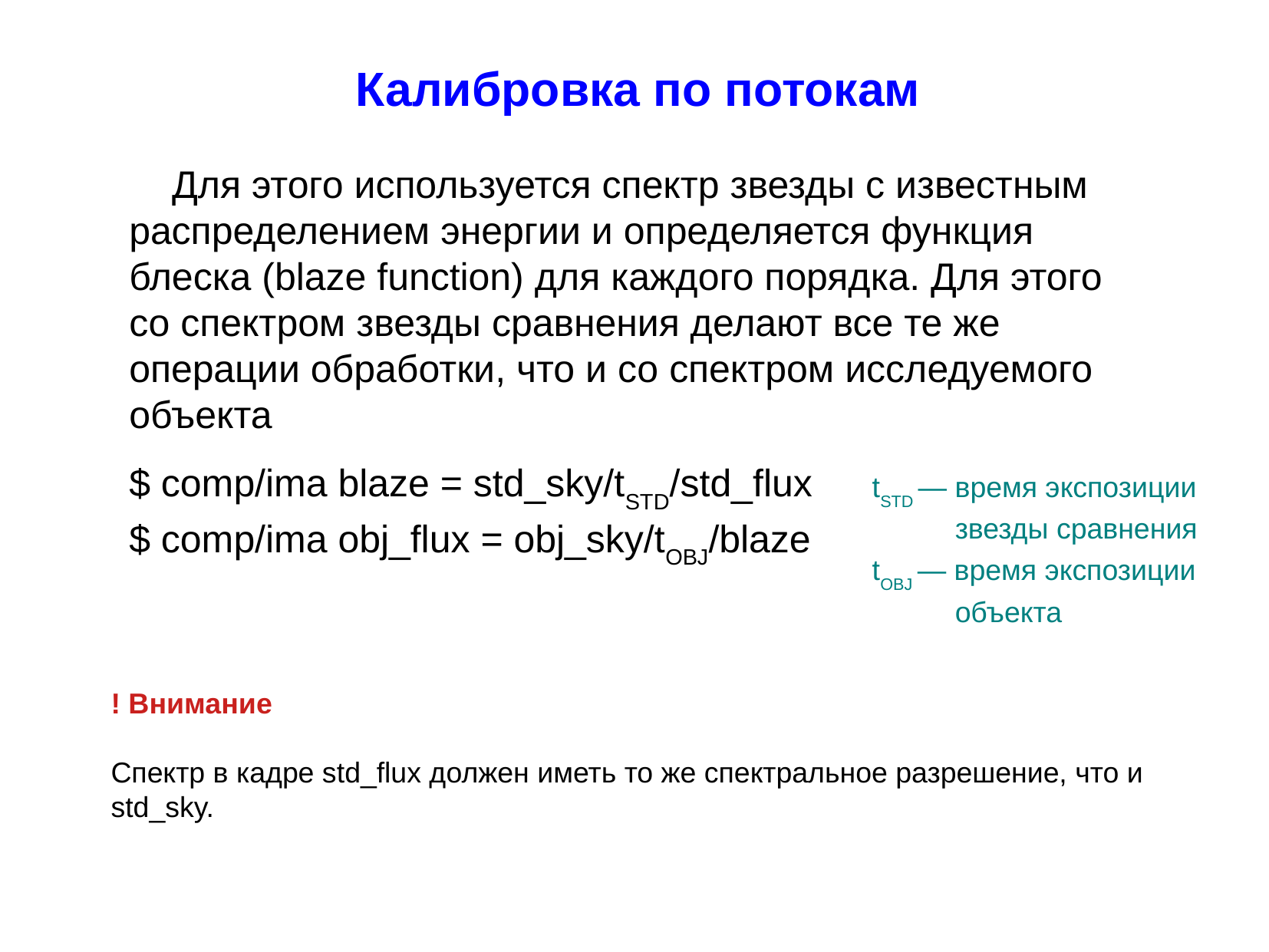

Калибровка по потокам
    Для этого используется спектр звезды с известным распределением энергии и определяется функция блеска (blaze function) для каждого порядка. Для этого со спектром звезды сравнения делают все те же операции обработки, что и со спектром исследуемого объекта
$ comp/ima blaze = std_sky/tSTD/std_flux
$ comp/ima obj_flux = obj_sky/tOBJ/blaze
tSTD — время экспозиции
                  звезды сравнения
tOBJ — время экспозиции
                  объекта
! Внимание

Спектр в кадре std_flux должен иметь то же спектральное разрешение, что и std_sky.